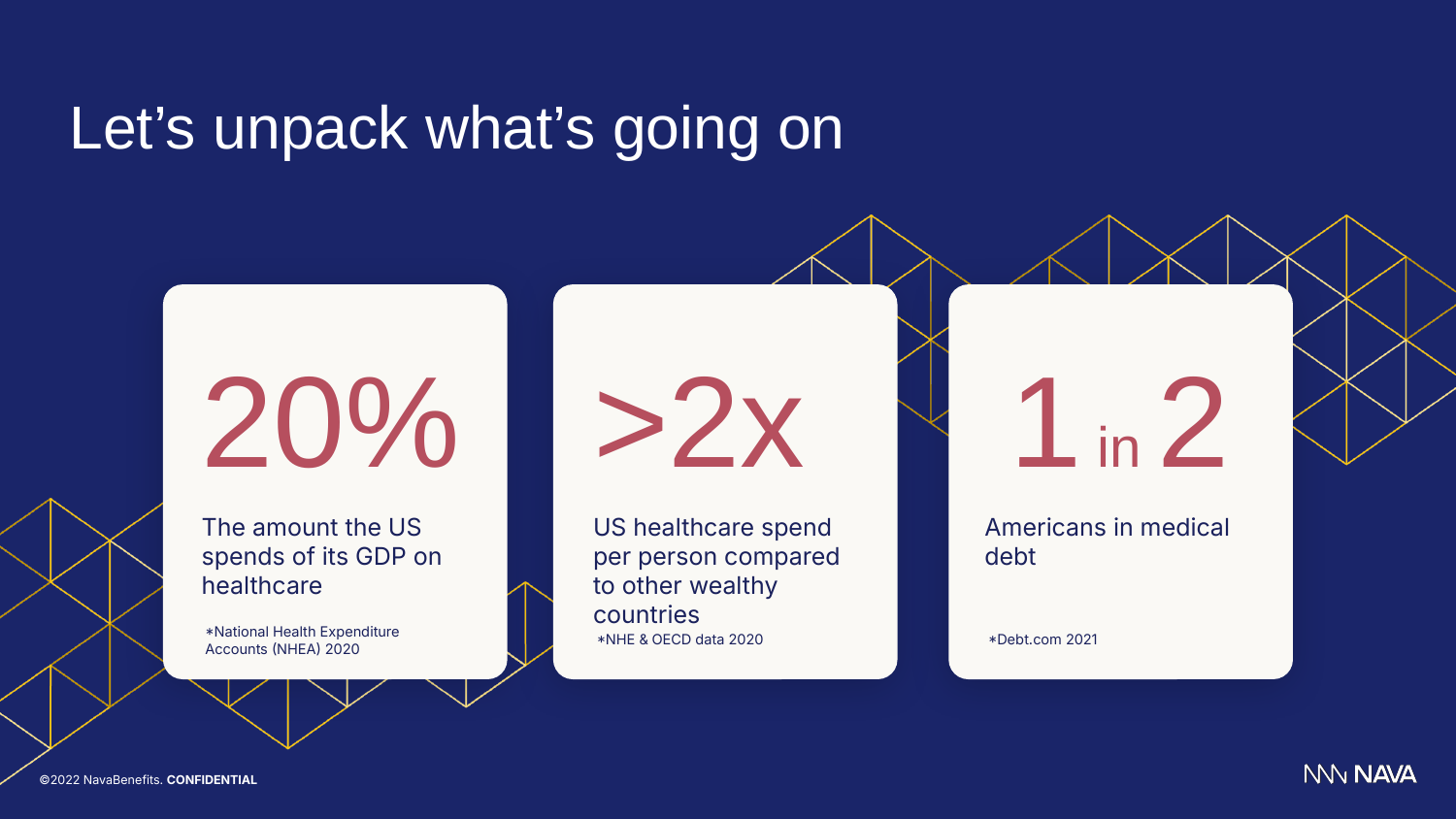

# Let’s unpack what’s going on
20%
>2x
1 in 2
The amount the US spends of its GDP on healthcare
US healthcare spend per person compared to other wealthy countries
Americans in medical debt
*National Health Expenditure Accounts (NHEA) 2020
*NHE & OECD data 2020
*Debt.com 2021